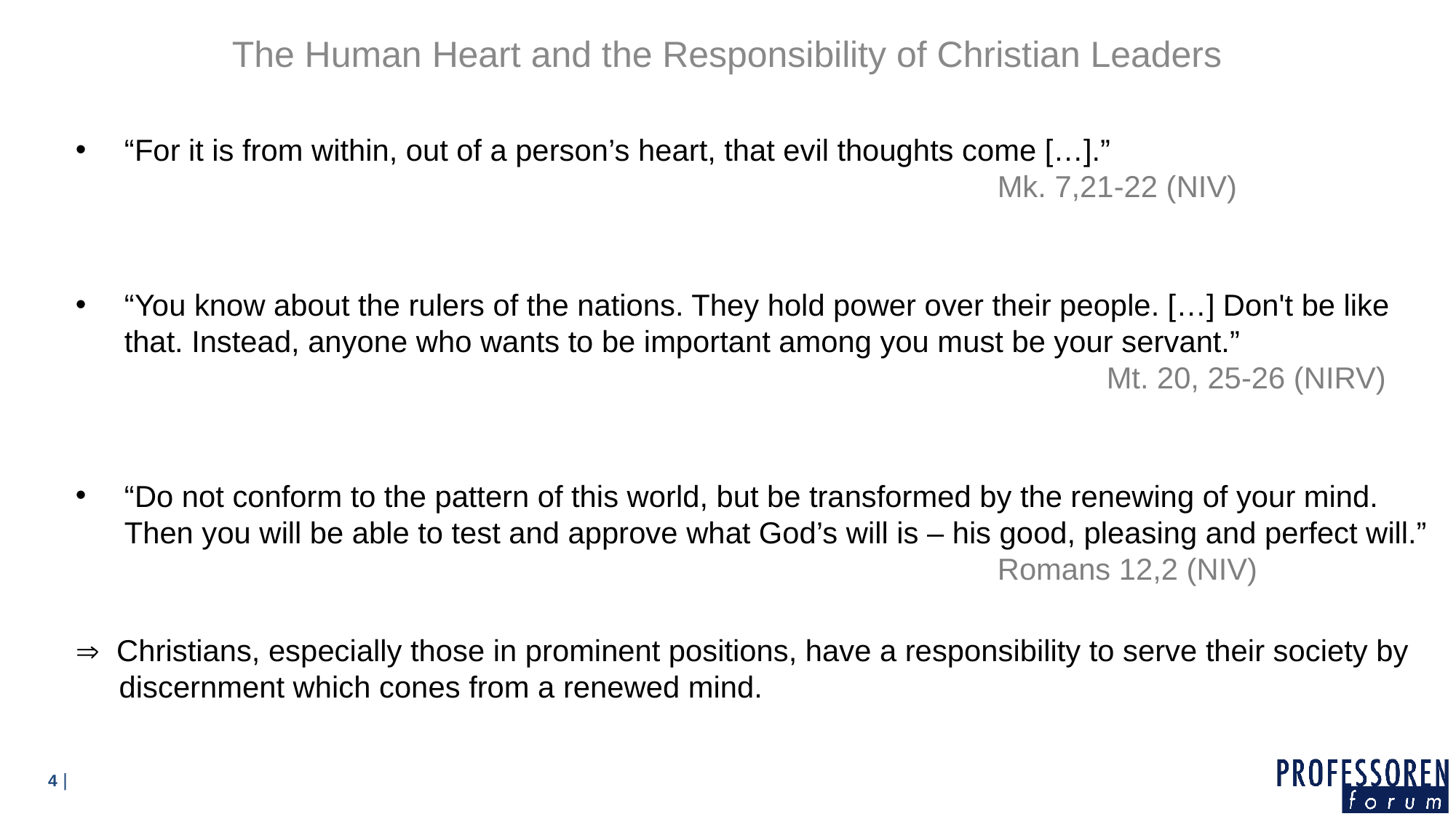

The Human Heart and the Responsibility of Christian Leaders
“For it is from within, out of a person’s heart, that evil thoughts come […].”
								Mk. 7,21-22 (NIV)
“You know about the rulers of the nations. They hold power over their people. […] Don't be like that. Instead, anyone who wants to be important among you must be your servant.”										Mt. 20, 25-26 (NIRV)
“Do not conform to the pattern of this world, but be transformed by the renewing of your mind. Then you will be able to test and approve what God’s will is – his good, pleasing and perfect will.”
								Romans 12,2 (NIV)
⇒  Christians, especially those in prominent positions, have a responsibility to serve their society by discernment which cones from a renewed mind.